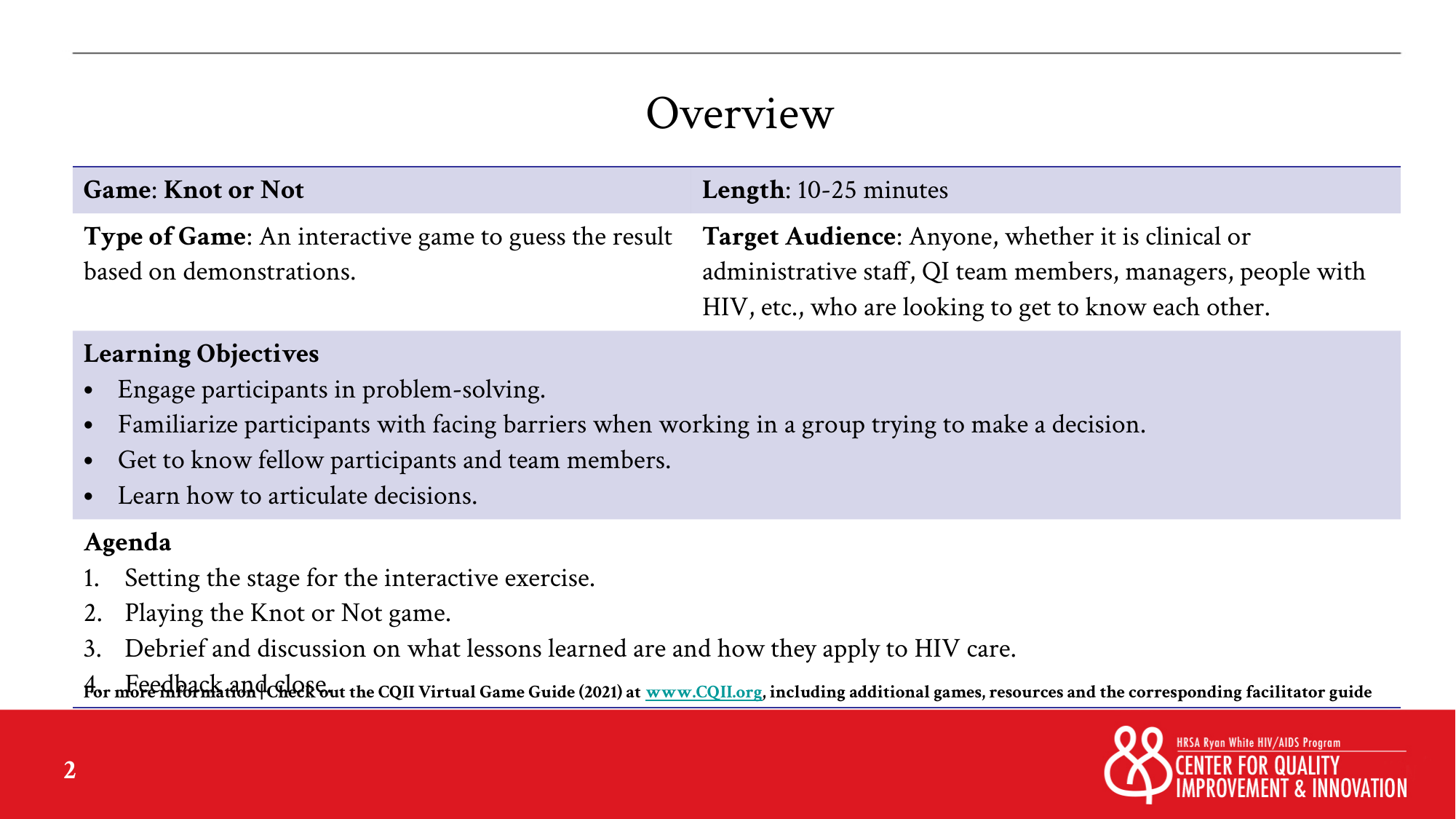

# Overview
| Game: Knot or Not | Length: 10-25 minutes |
| --- | --- |
| Type of Game: An interactive game to guess the result based on demonstrations. | Target Audience: Anyone, whether it is clinical or administrative staff, QI team members, managers, people with HIV, etc., who are looking to get to know each other. |
| Learning Objectives Engage participants in problem-solving. Familiarize participants with facing barriers when working in a group trying to make a decision. Get to know fellow participants and team members. Learn how to articulate decisions. |  |
| Agenda Setting the stage for the interactive exercise. Playing the Knot or Not game. Debrief and discussion on what lessons learned are and how they apply to HIV care. Feedback and close. |  |
For more information | Check out the CQII Virtual Game Guide (2021) at www.CQII.org, including additional games, resources and the corresponding facilitator guide